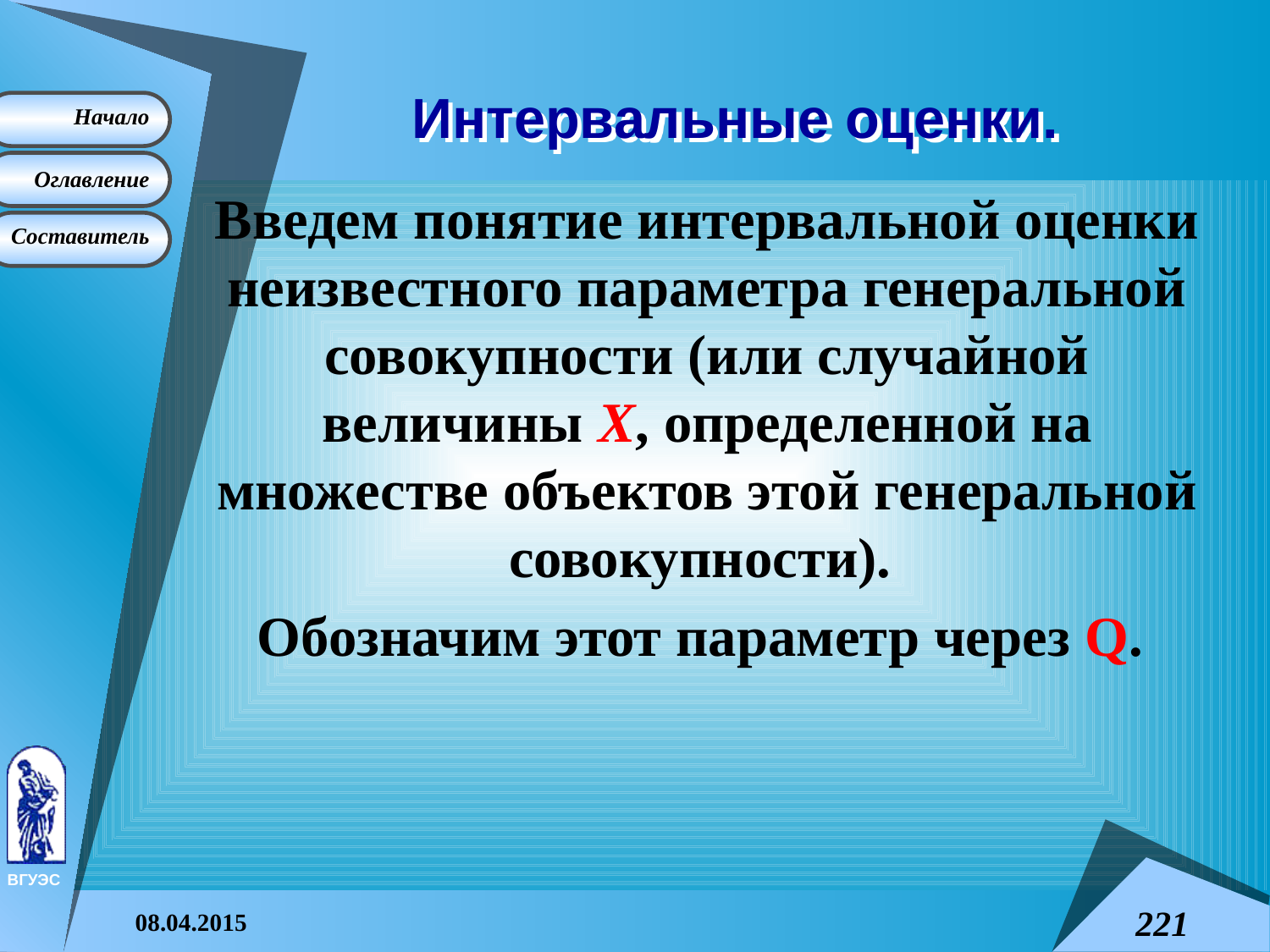

# Интервальные оценки.
Введем понятие интервальной оценки неизвестного параметра генеральной совокупности (или случайной величины X, определенной на множестве объектов этой генеральной совокупности).
Обозначим этот параметр через Q.

08.04.2015
221